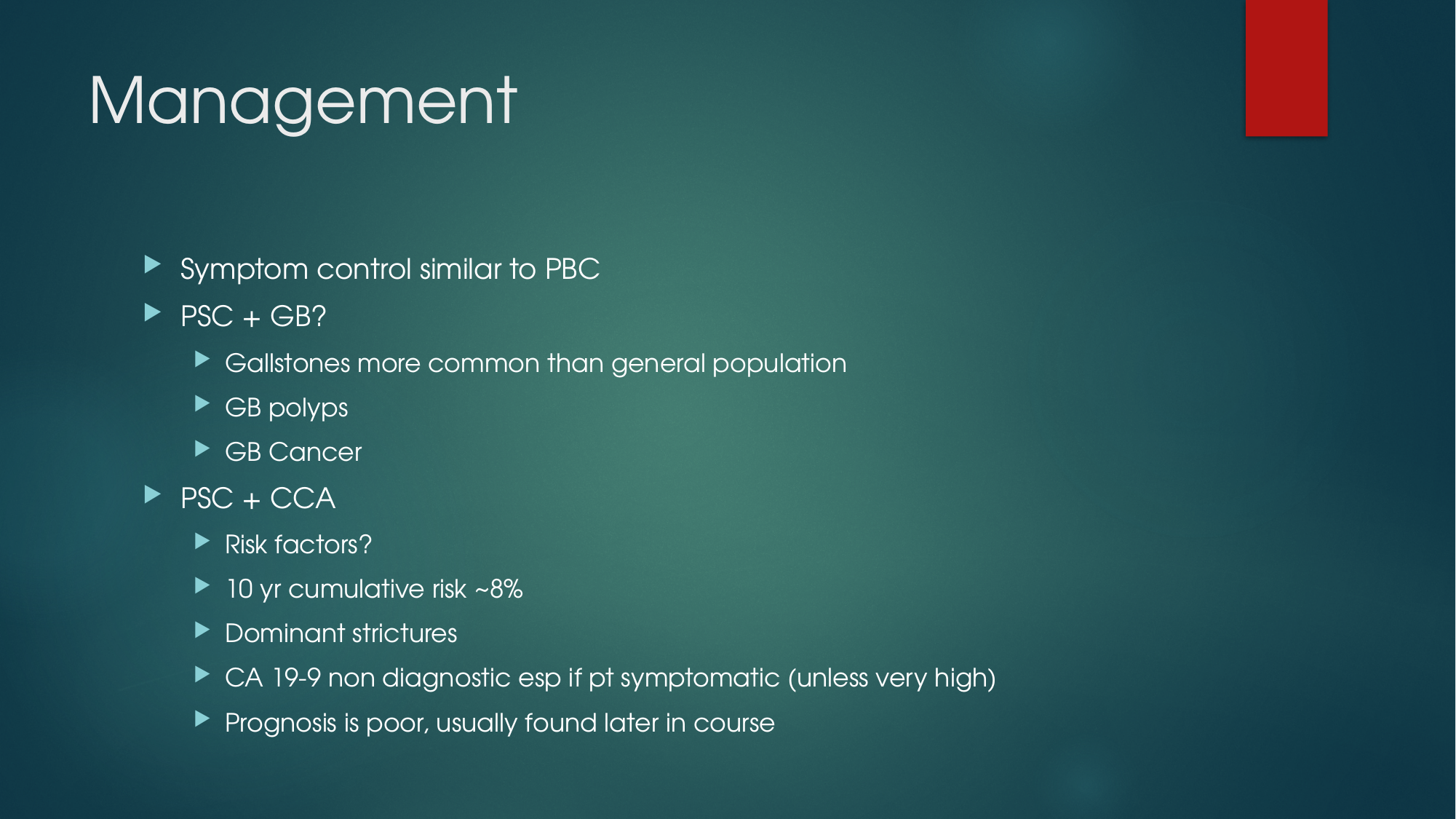

# Management
Symptom control similar to PBC
PSC + GB?
Gallstones more common than general population
GB polyps
GB Cancer
PSC + CCA
Risk factors?
10 yr cumulative risk ~8%
Dominant strictures
CA 19-9 non diagnostic esp if pt symptomatic (unless very high)
Prognosis is poor, usually found later in course